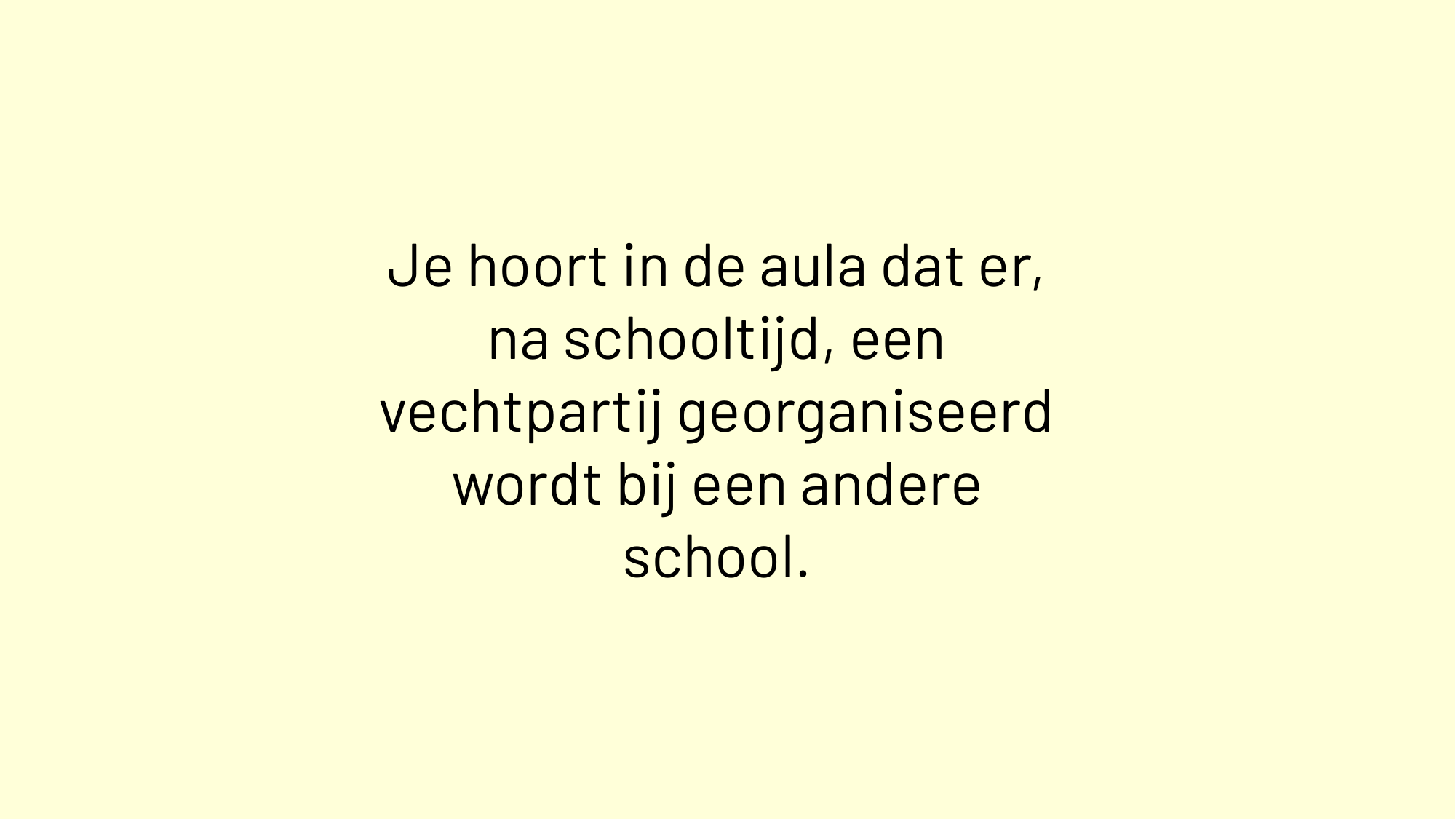

Je hoort in de aula dat er, na schooltijd, een vechtpartij georganiseerd wordt bij een andere school.